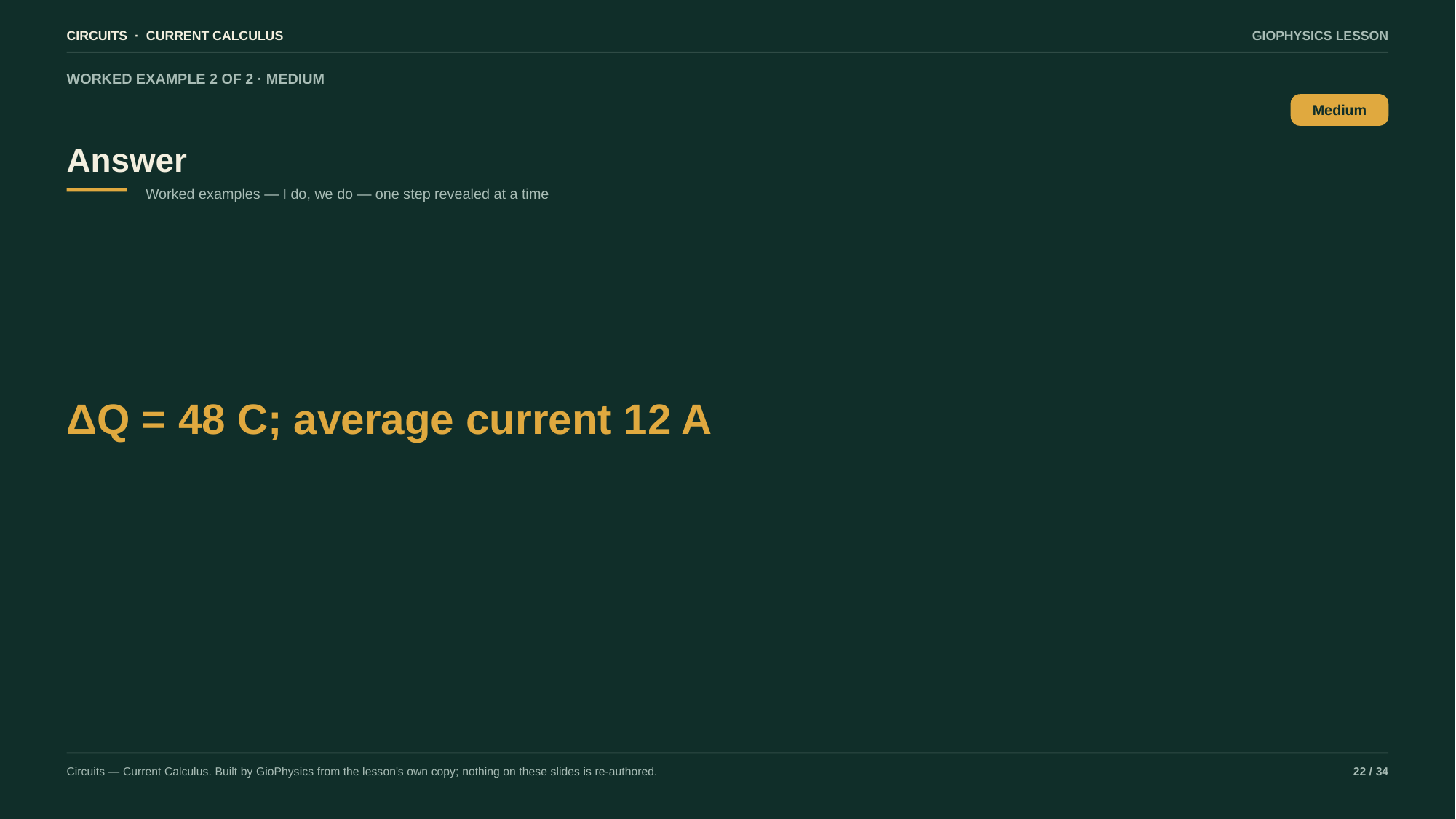

CIRCUITS  ·  CURRENT CALCULUS
GIOPHYSICS LESSON

WORKED EXAMPLE 2 OF 2 · MEDIUM
Answer

Medium
Worked examples — I do, we do — one step revealed at a time

ΔQ = 48 C; average current 12 A

Circuits — Current Calculus. Built by GioPhysics from the lesson's own copy; nothing on these slides is re-authored.
22 / 34